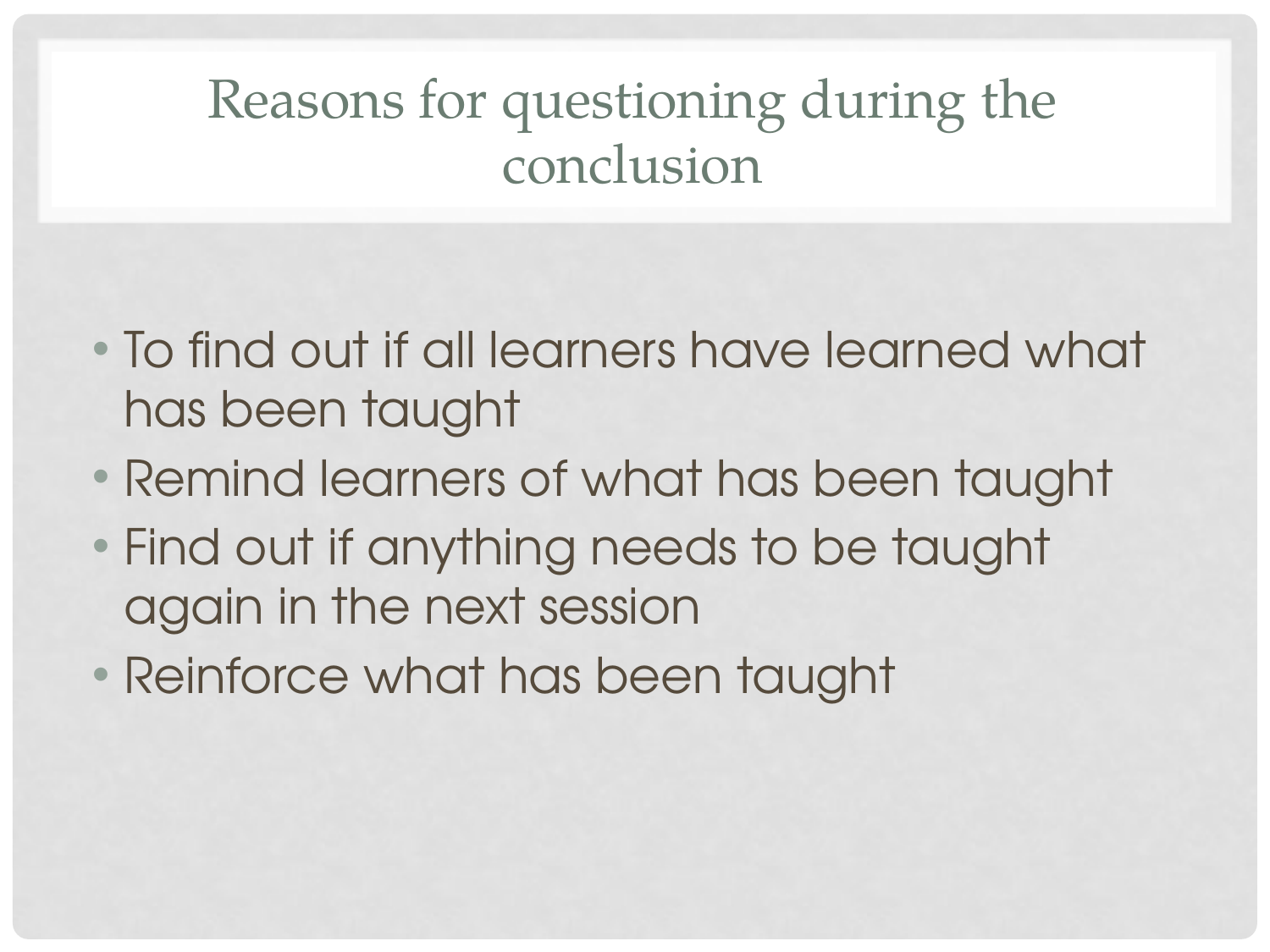

# Reasons for questioning during the conclusion

To find out if all learners have learned what has been taught
Remind learners of what has been taught
Find out if anything needs to be taught again in the next session
Reinforce what has been taught